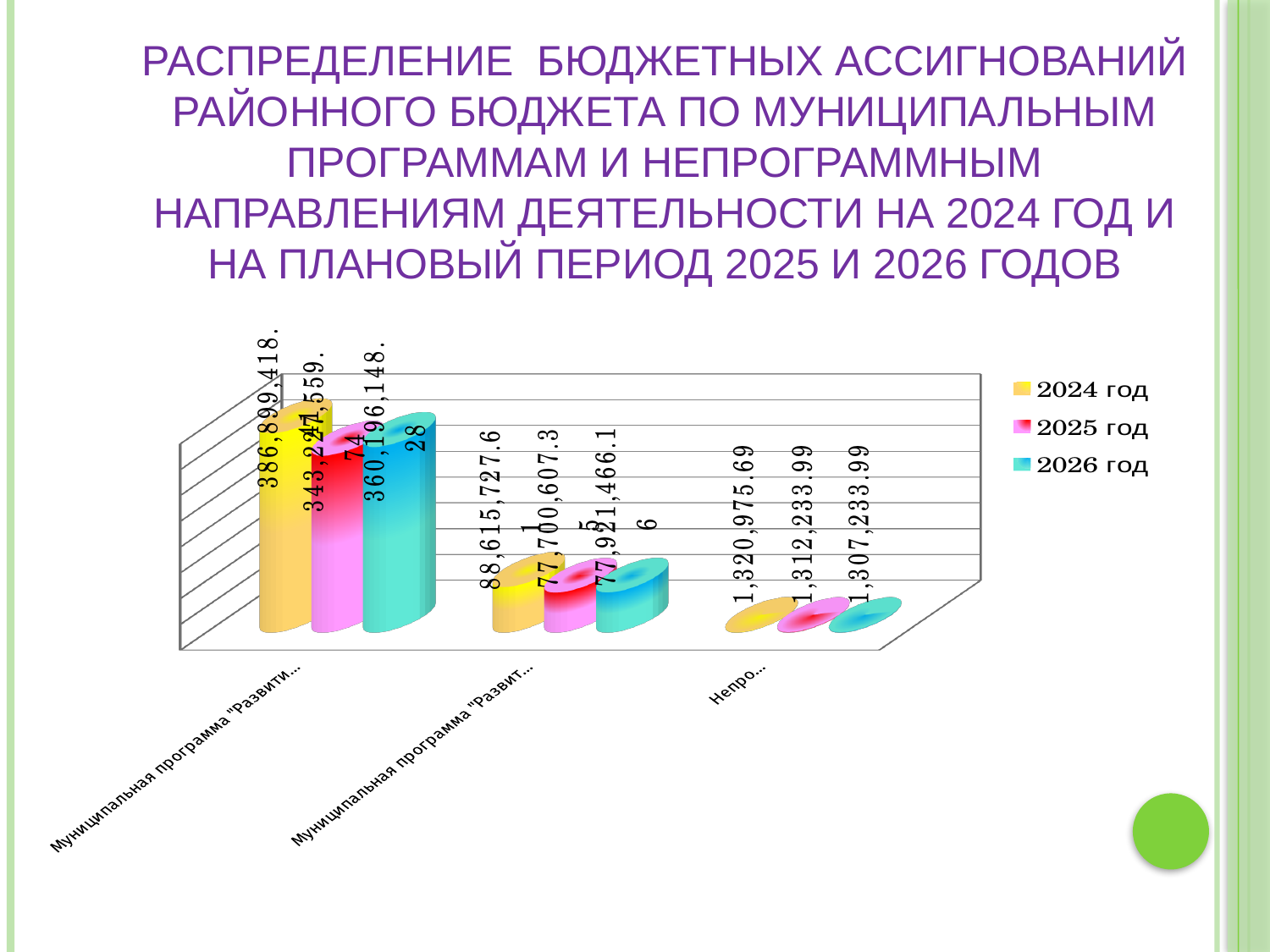

# Распределение  бюджетных ассигнований районного бюджета по муниципальным программам и непрограммным направлениям деятельности на 2024 год и на плановый период 2025 и 2026 годов

[unsupported chart]